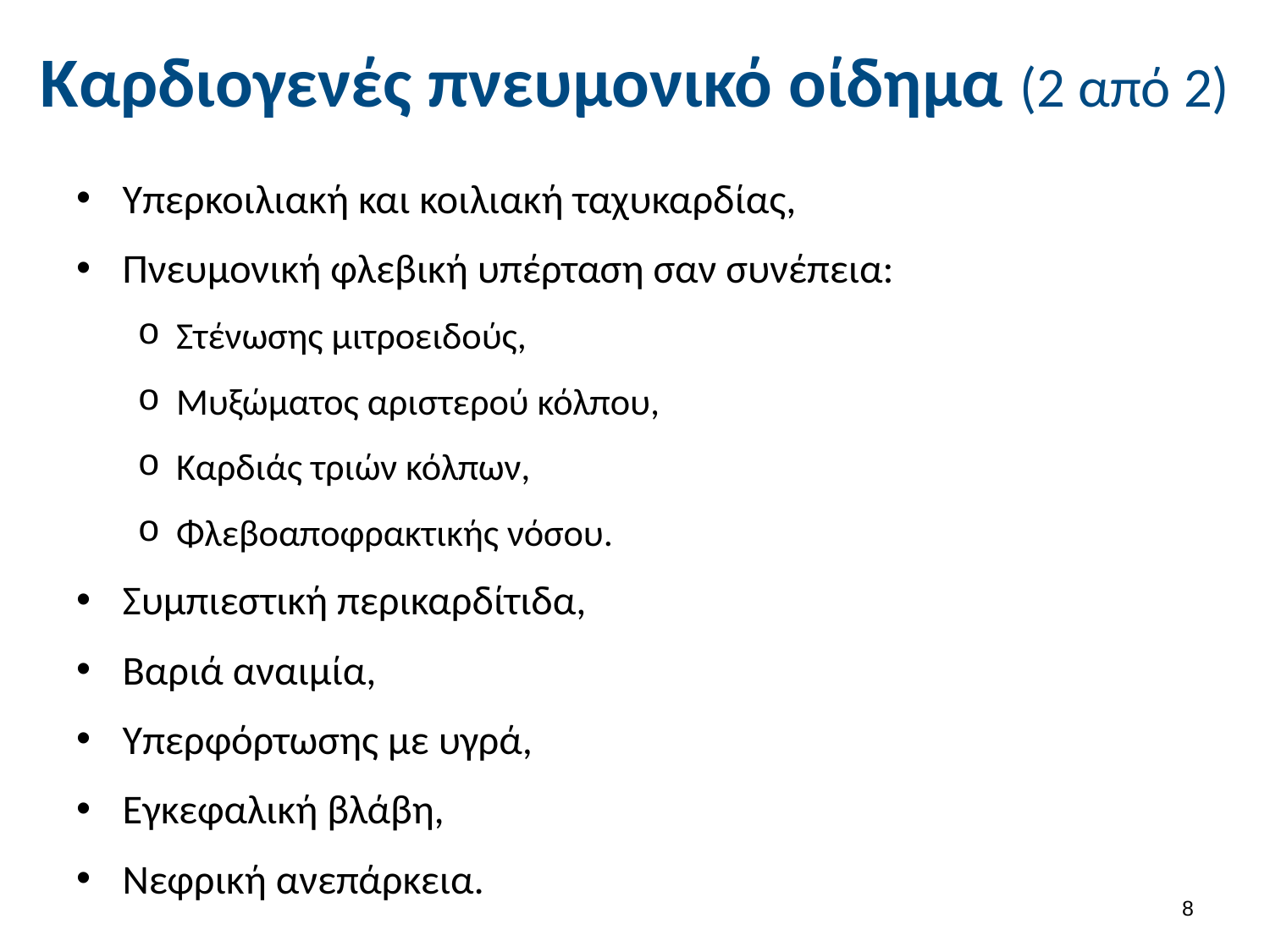

# Καρδιογενές πνευμονικό οίδημα (2 από 2)
Υπερκοιλιακή και κοιλιακή ταχυκαρδίας,
Πνευμονική φλεβική υπέρταση σαν συνέπεια:
Στένωσης μιτροειδούς,
Μυξώματος αριστερού κόλπου,
Καρδιάς τριών κόλπων,
Φλεβοαποφρακτικής νόσου.
Συμπιεστική περικαρδίτιδα,
Βαριά αναιμία,
Υπερφόρτωσης με υγρά,
Εγκεφαλική βλάβη,
Νεφρική ανεπάρκεια.

8